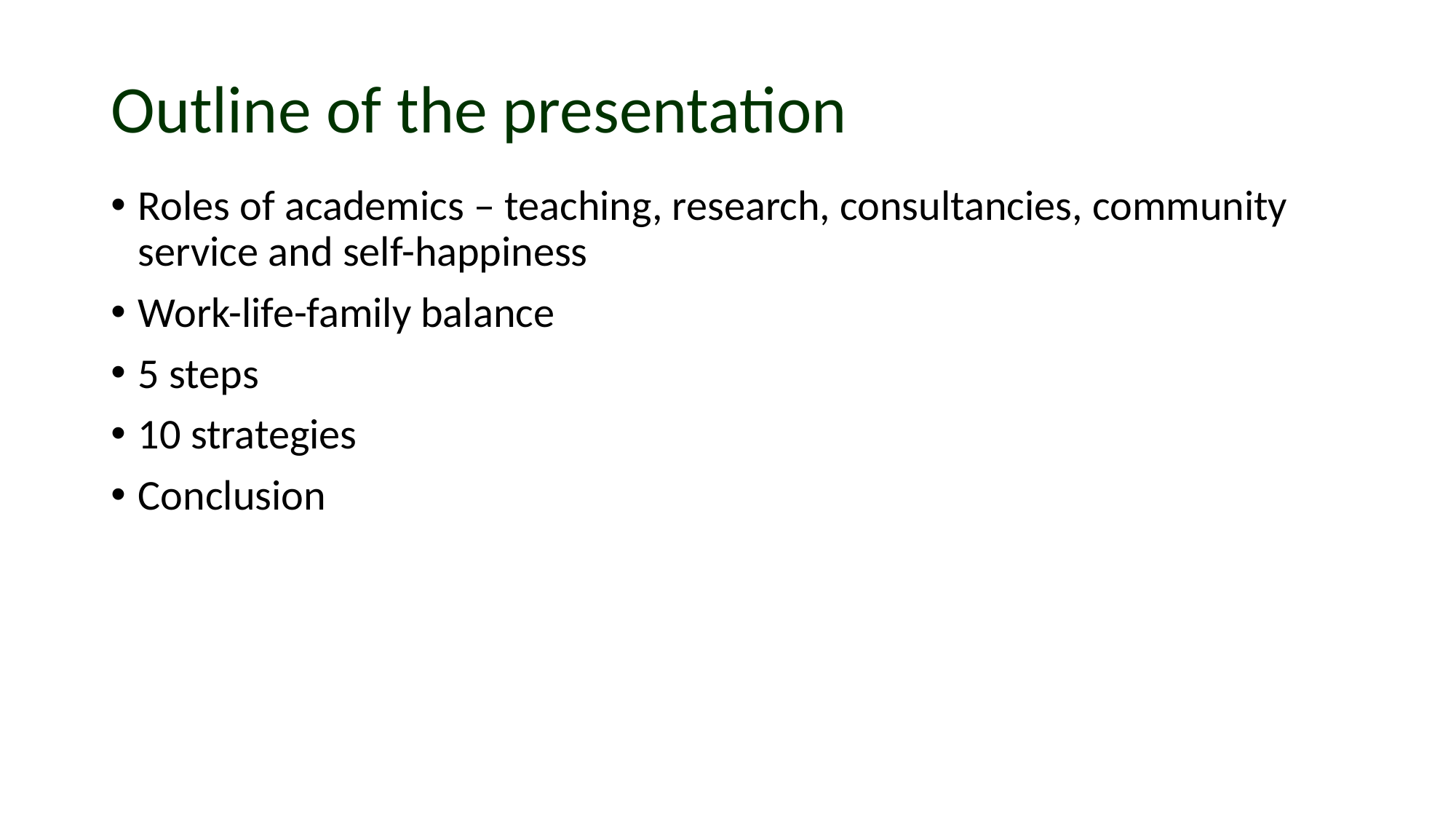

# Outline of the presentation
Roles of academics – teaching, research, consultancies, community service and self-happiness
Work-life-family balance
5 steps
10 strategies
Conclusion